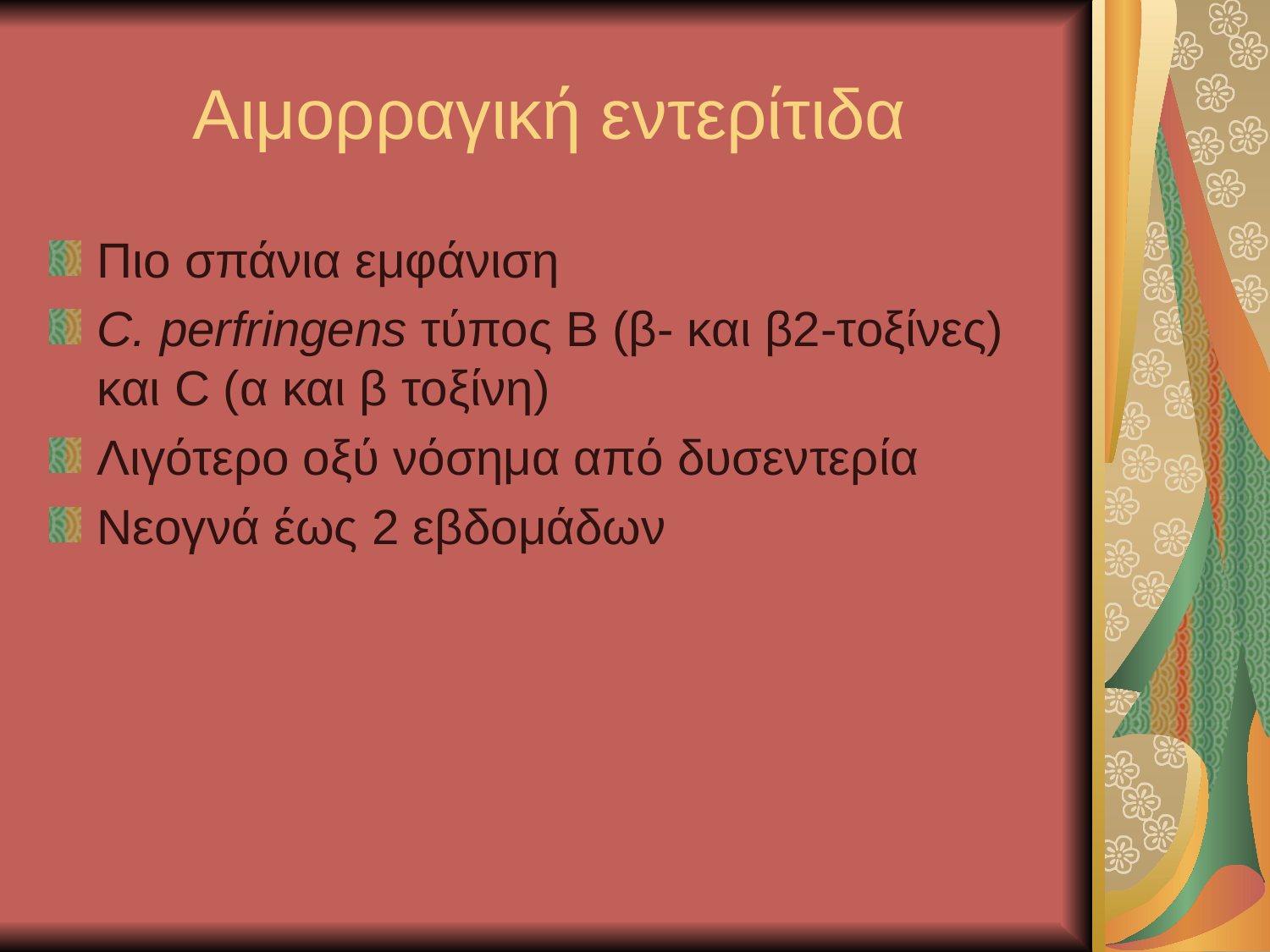

# Αιμορραγική εντερίτιδα
Πιο σπάνια εμφάνιση
C. perfringens τύπος Β (β- και β2-τοξίνες) και C (α και β τοξίνη)
Λιγότερο οξύ νόσημα από δυσεντερία
Νεογνά έως 2 εβδομάδων